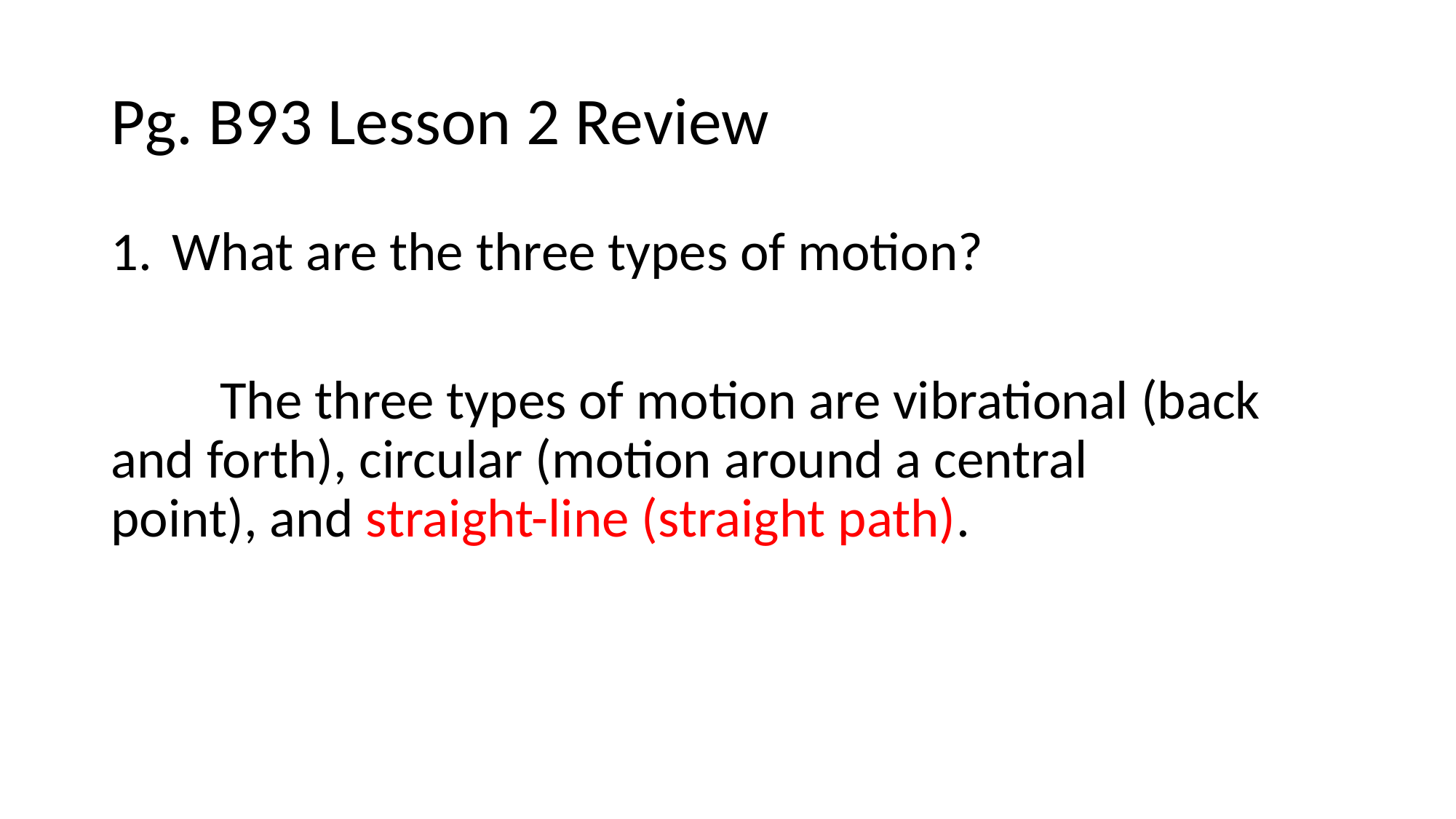

# Pg. B93 Lesson 2 Review
What are the three types of motion?

	The three types of motion are vibrational (back 	and forth), circular (motion around a central 		point), and straight-line (straight path).